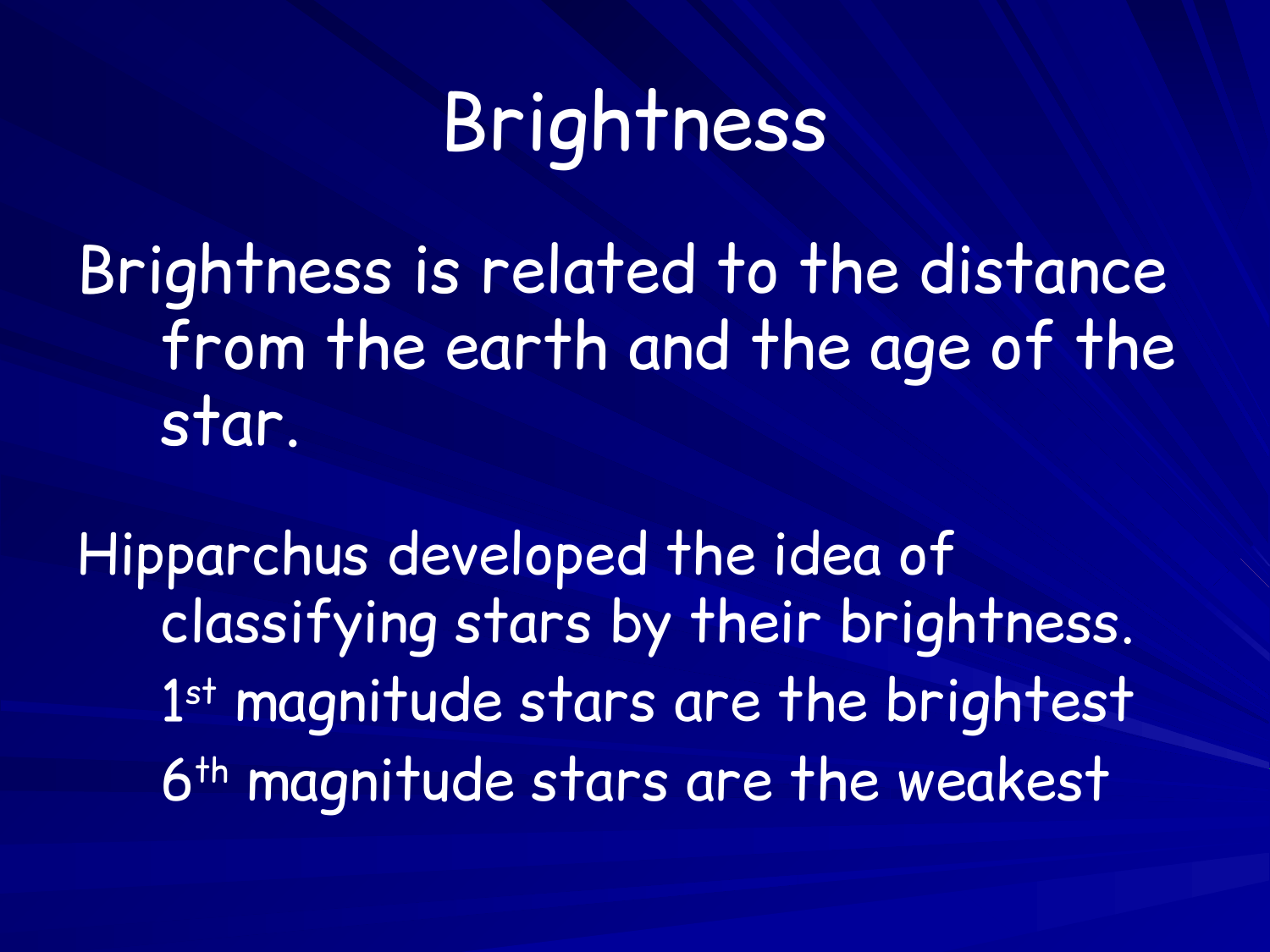

# Brightness
Brightness is related to the distance from the earth and the age of the star.

Hipparchus developed the idea of classifying stars by their brightness.
	1st magnitude stars are the brightest
	6th magnitude stars are the weakest